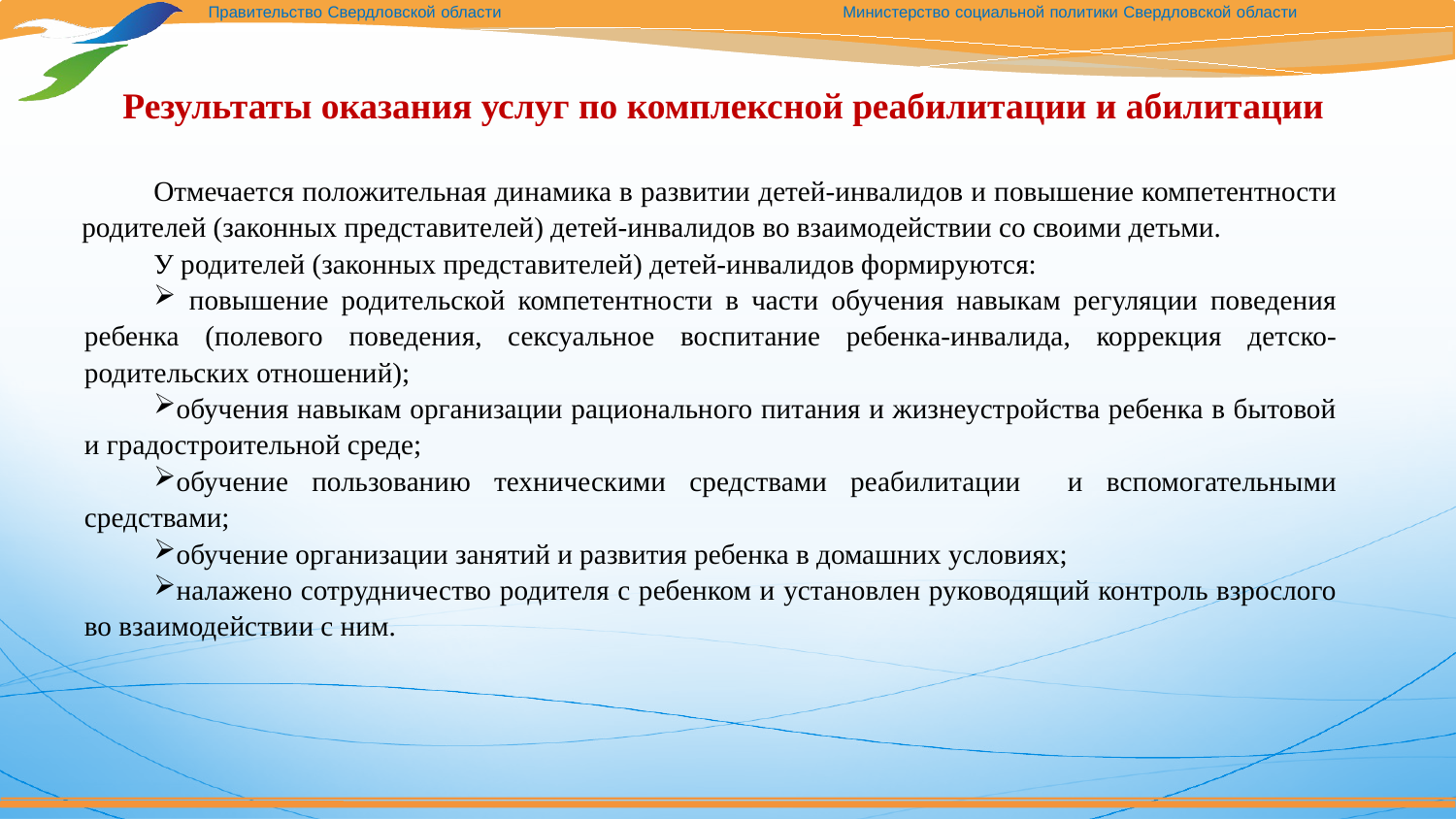

# Результаты оказания услуг по комплексной реабилитации и абилитации
Отмечается положительная динамика в развитии детей-инвалидов и повышение компетентности родителей (законных представителей) детей-инвалидов во взаимодействии со своими детьми.
У родителей (законных представителей) детей-инвалидов формируются:
 повышение родительской компетентности в части обучения навыкам регуляции поведения ребенка (полевого поведения, сексуальное воспитание ребенка-инвалида, коррекция детско-родительских отношений);
обучения навыкам организации рационального питания и жизнеустройства ребенка в бытовой и градостроительной среде;
обучение пользованию техническими средствами реабилитации  и вспомогательными средствами;
обучение организации занятий и развития ребенка в домашних условиях;
налажено сотрудничество родителя с ребенком и установлен руководящий контроль взрослого во взаимодействии с ним.